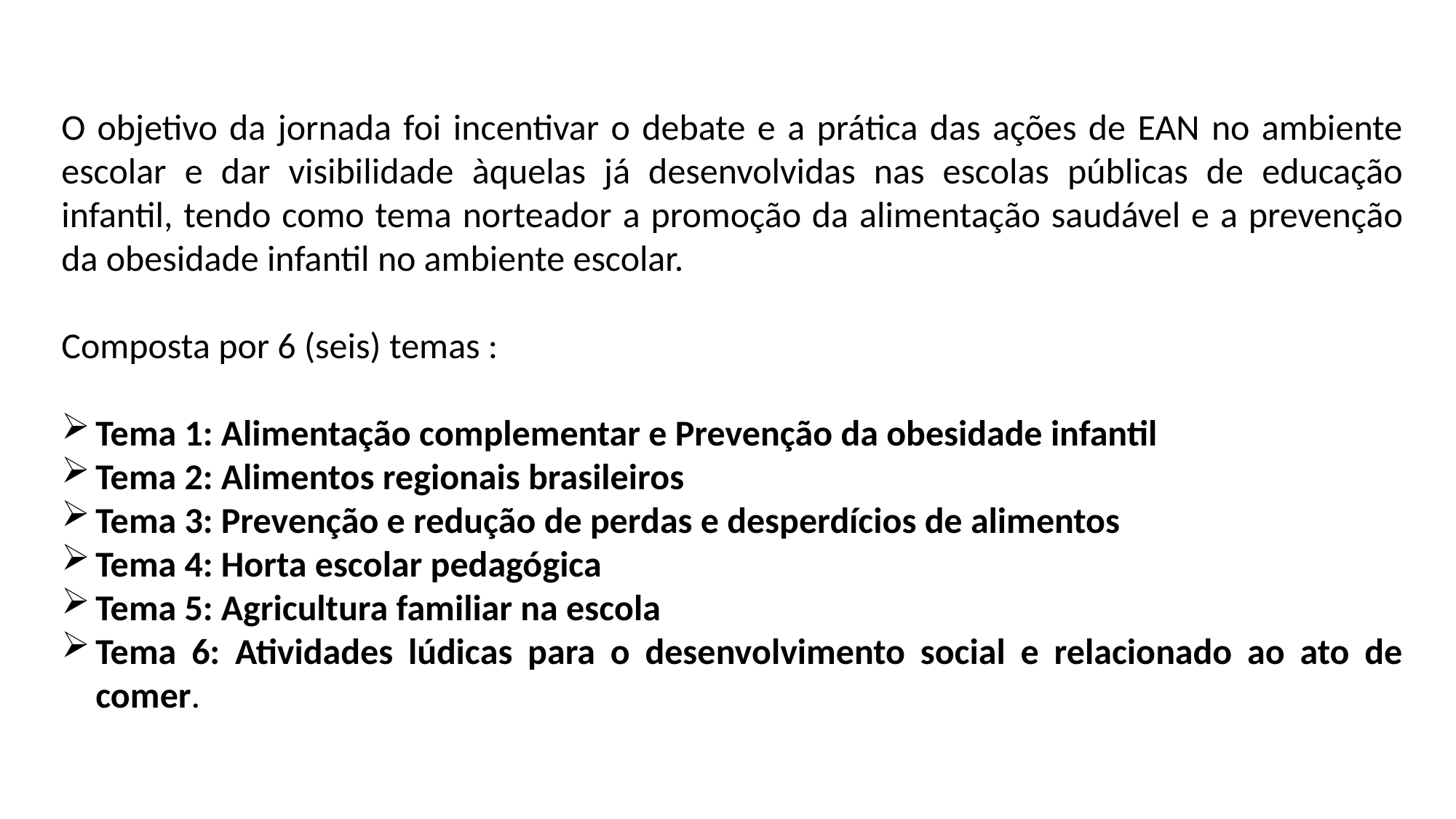

O objetivo da jornada foi incentivar o debate e a prática das ações de EAN no ambiente escolar e dar visibilidade àquelas já desenvolvidas nas escolas públicas de educação infantil, tendo como tema norteador a promoção da alimentação saudável e a prevenção da obesidade infantil no ambiente escolar.

Composta por 6 (seis) temas :

Tema 1: Alimentação complementar e Prevenção da obesidade infantil
Tema 2: Alimentos regionais brasileiros
Tema 3: Prevenção e redução de perdas e desperdícios de alimentos
Tema 4: Horta escolar pedagógica
Tema 5: Agricultura familiar na escola
Tema 6: Atividades lúdicas para o desenvolvimento social e relacionado ao ato de comer.